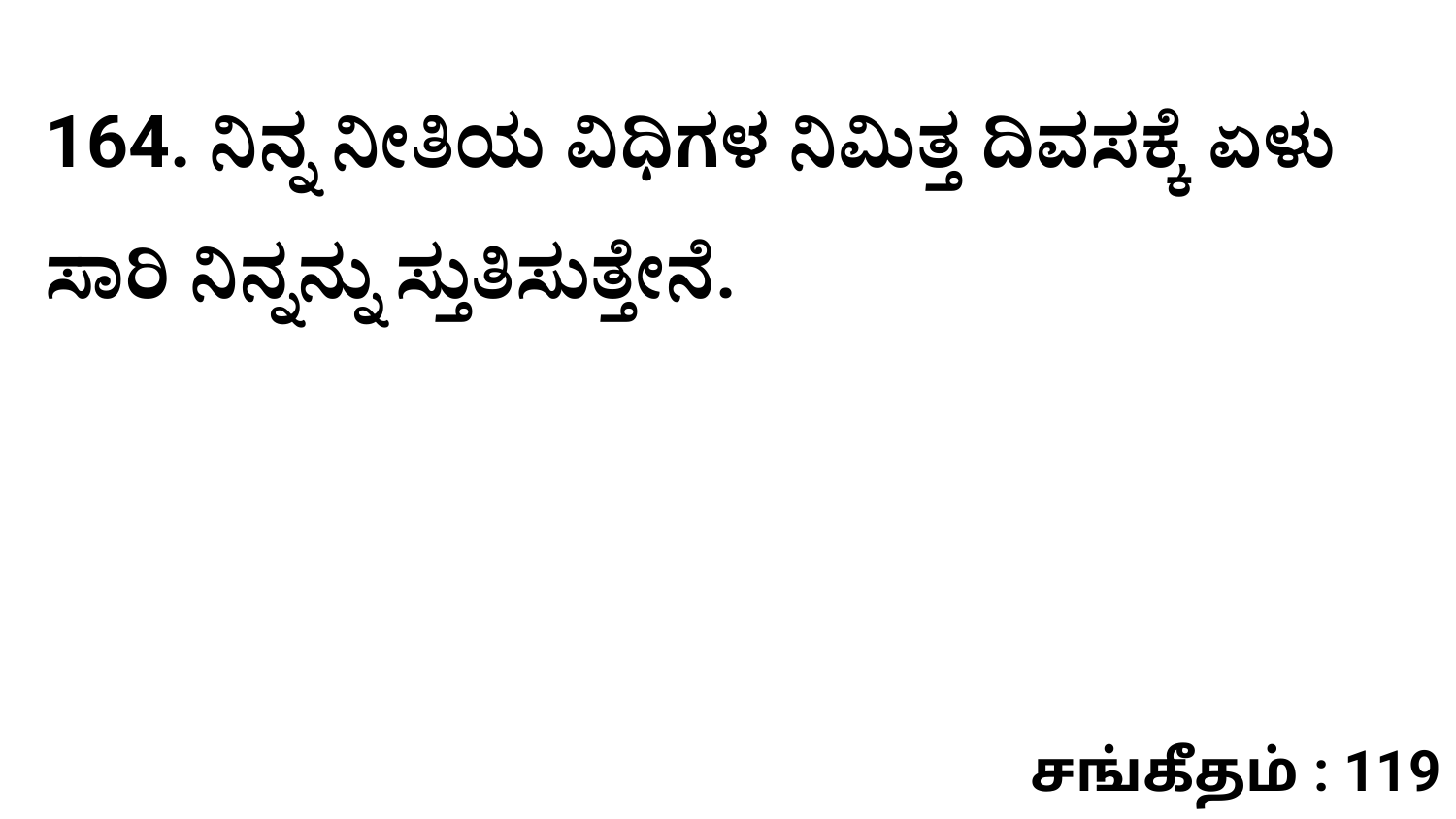

164. ನಿನ್ನ ನೀತಿಯ ವಿಧಿಗಳ ನಿಮಿತ್ತ ದಿವಸಕ್ಕೆ ಏಳು ಸಾರಿ ನಿನ್ನನ್ನು ಸ್ತುತಿಸುತ್ತೇನೆ.
சங்கீதம் : 119